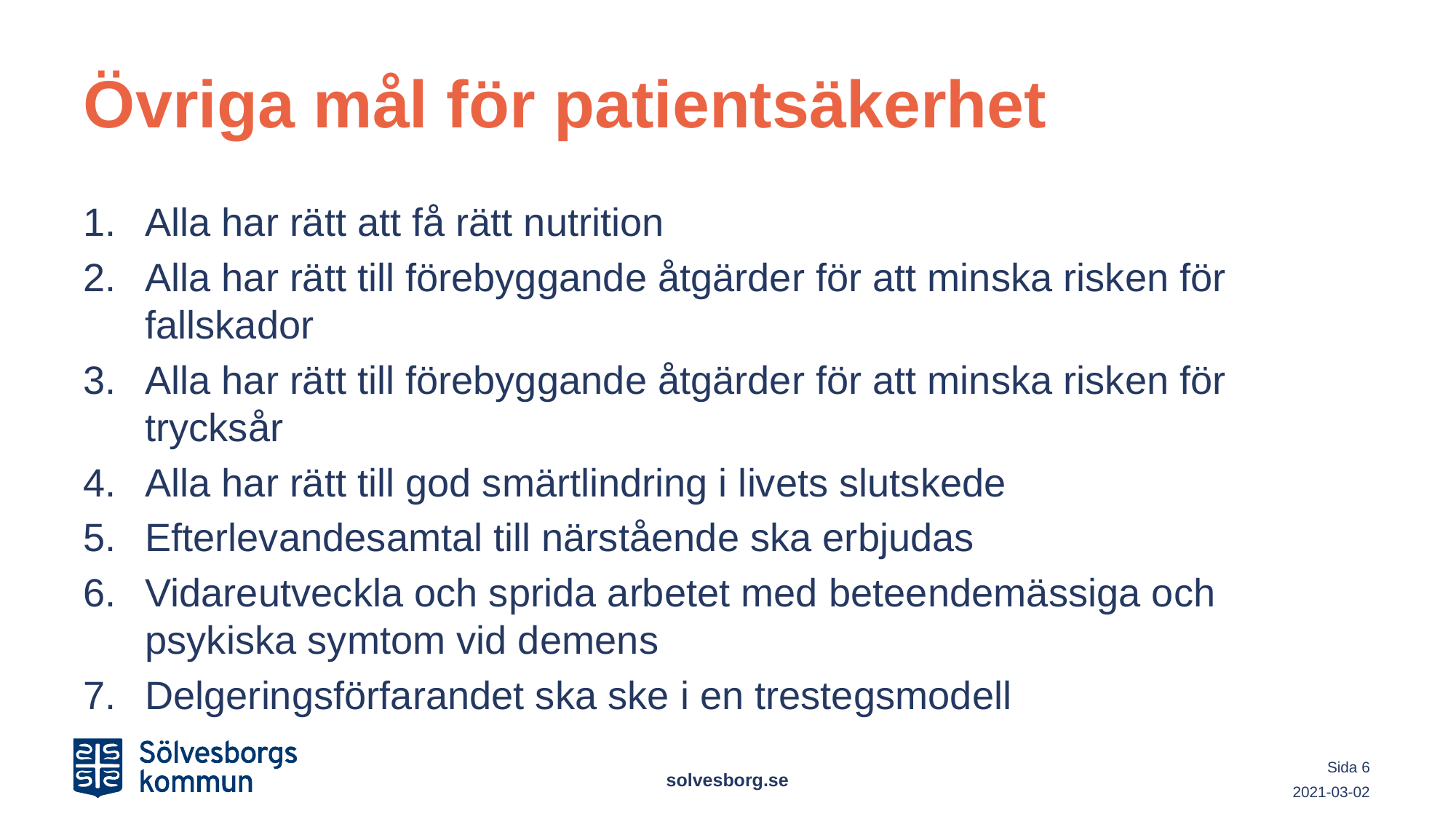

# Övriga mål för patientsäkerhet
Alla har rätt att få rätt nutrition
Alla har rätt till förebyggande åtgärder för att minska risken för fallskador
Alla har rätt till förebyggande åtgärder för att minska risken för trycksår
Alla har rätt till god smärtlindring i livets slutskede
Efterlevandesamtal till närstående ska erbjudas
Vidareutveckla och sprida arbetet med beteendemässiga och psykiska symtom vid demens
Delgeringsförfarandet ska ske i en trestegsmodell
solvesborg.se
Sida 6
2021-03-02